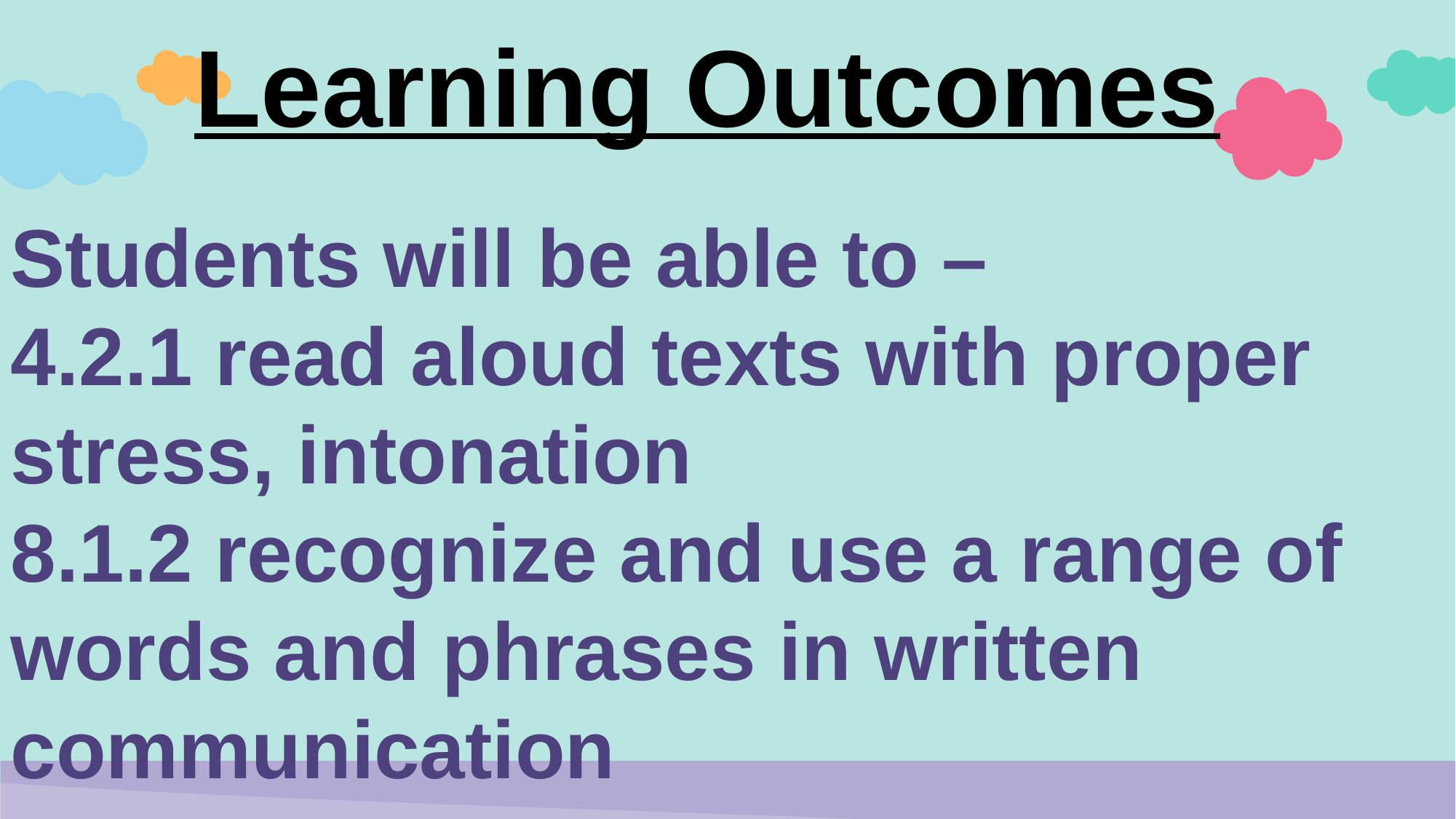

# Learning Outcomes
Students will be able to –
4.2.1 read aloud texts with proper stress, intonation
8.1.2 recognize and use a range of words and phrases in written communication